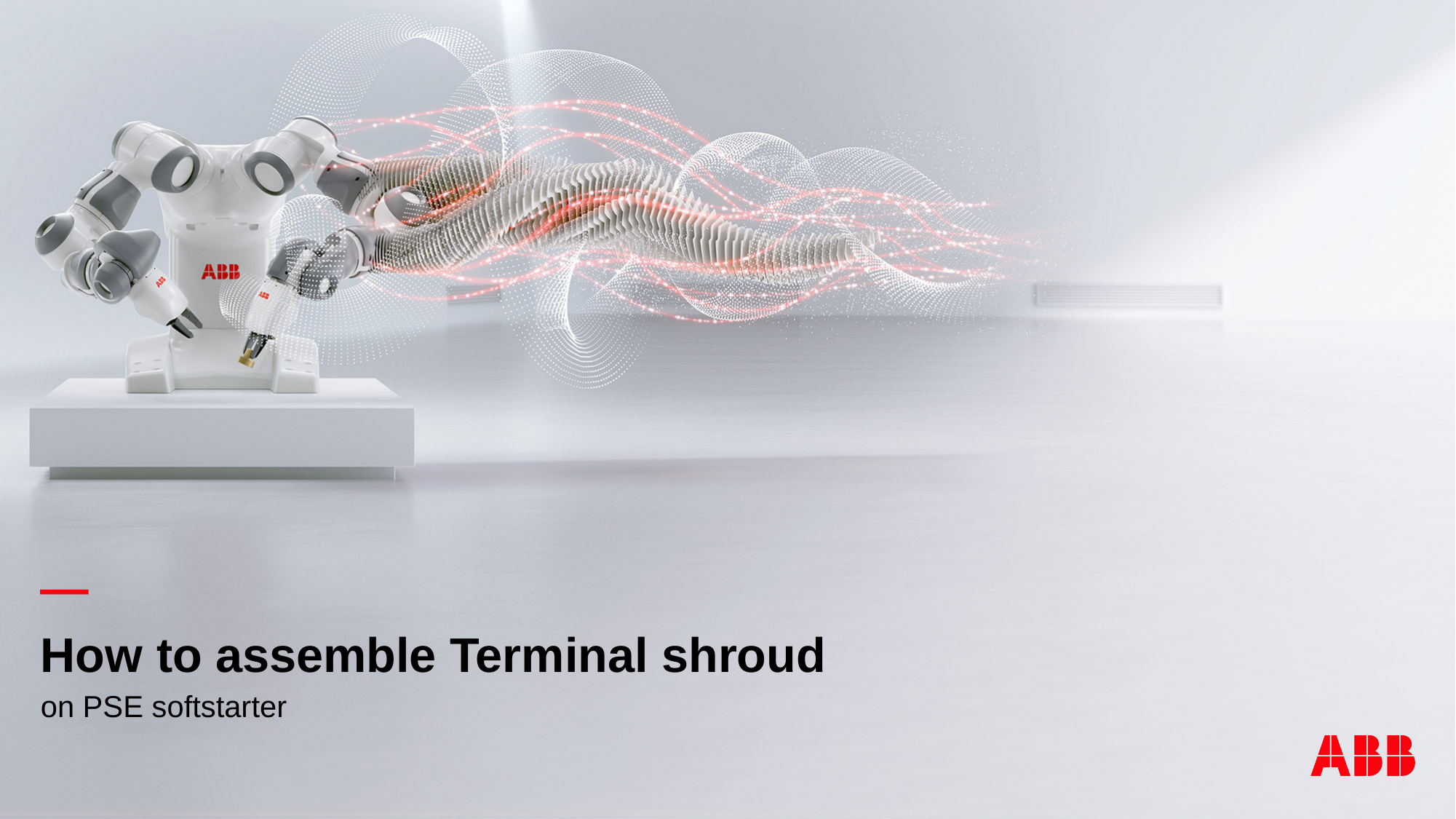

# How to assemble Terminal shroud
on PSE softstarter